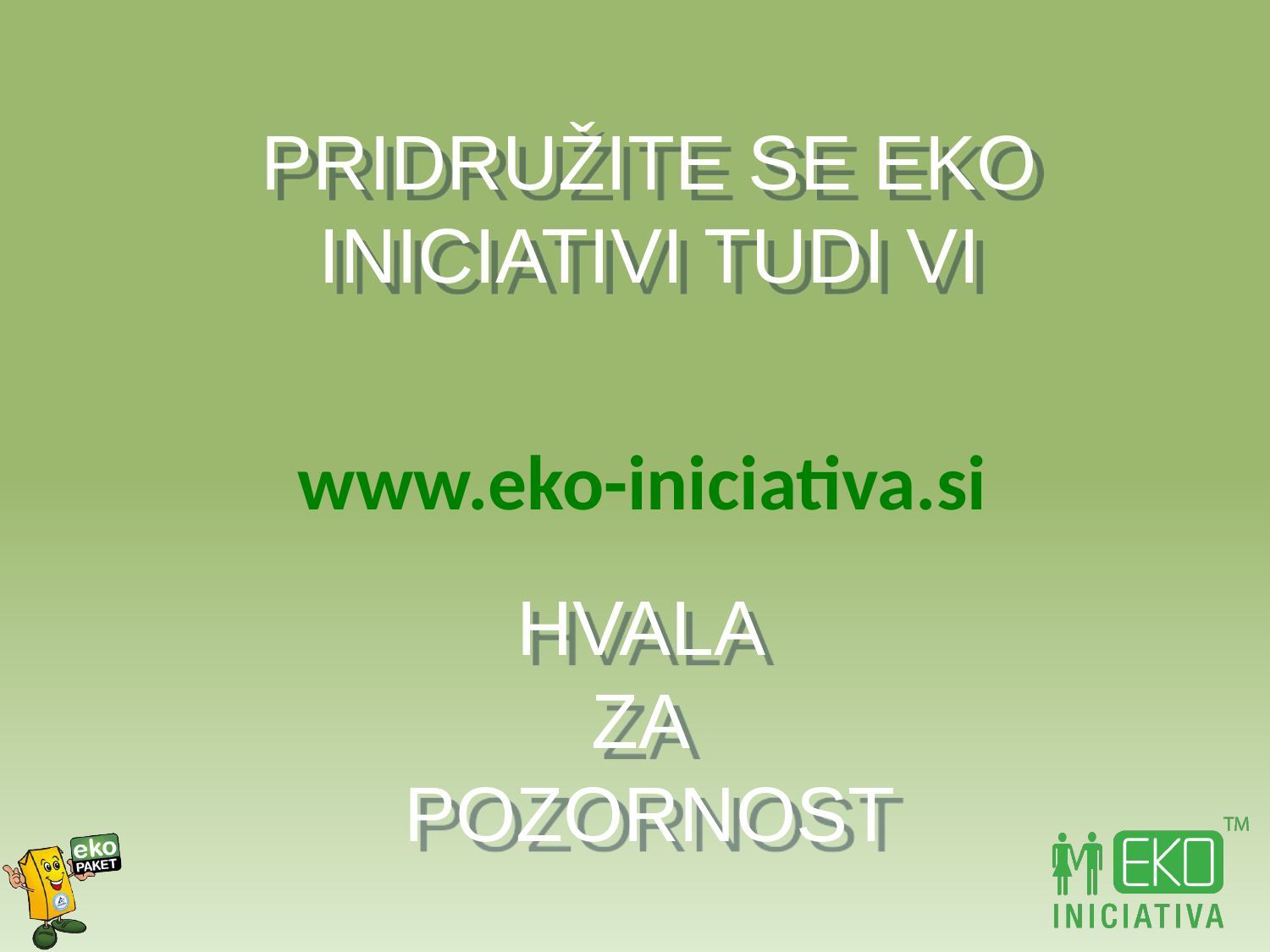

# PRIDRUŽITE SE EKO INICIATIVI TUDI VI HVALA ZA POZORNOST
www.eko-iniciativa.si